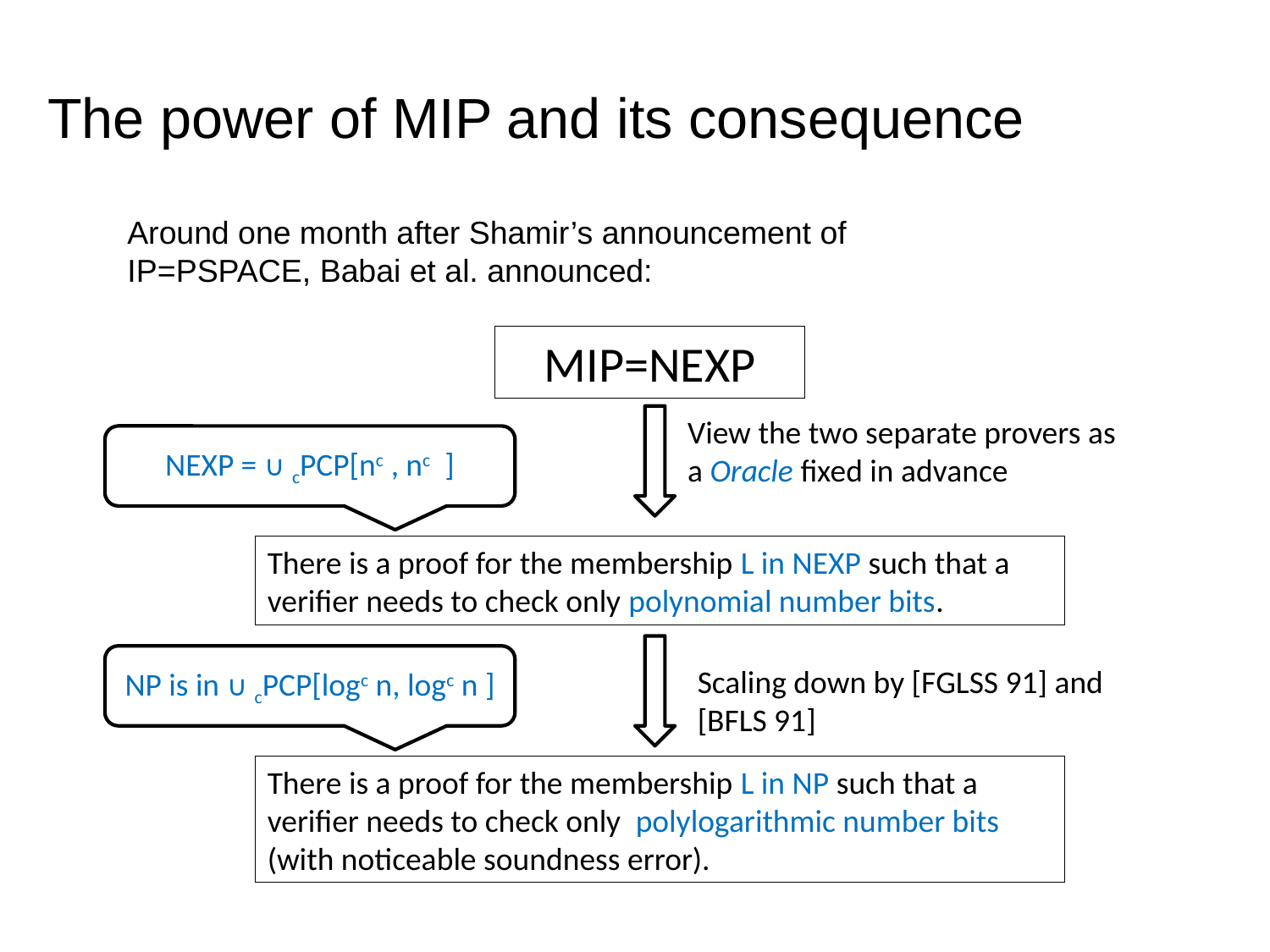

# The power of MIP and its consequence
Around one month after Shamir’s announcement of IP=PSPACE, Babai et al. announced:
MIP=NEXP

View the two separate provers as a Oracle fixed in advance
NEXP = ∪ cPCP[nc , nc  ]

There is a proof for the membership L in NEXP such that a verifier needs to check only polynomial number bits.

NP is in ∪ cPCP[logc n, logc n ]
Scaling down by [FGLSS 91] and [BFLS 91]
There is a proof for the membership L in NP such that a verifier needs to check only  polylogarithmic number bits (with noticeable soundness error).